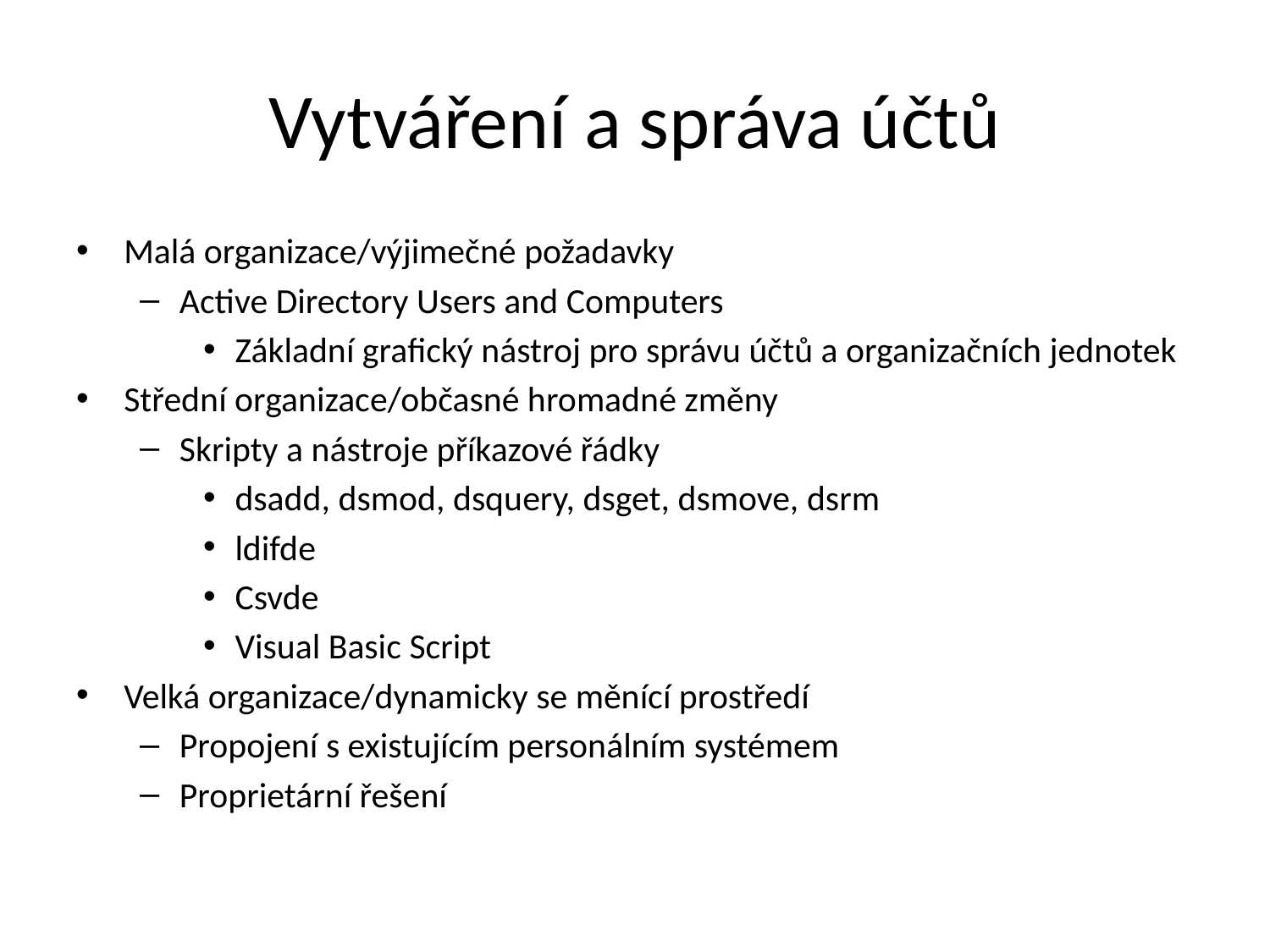

# Vytváření a správa účtů
Malá organizace/výjimečné požadavky
Active Directory Users and Computers
Základní grafický nástroj pro správu účtů a organizačních jednotek
Střední organizace/občasné hromadné změny
Skripty a nástroje příkazové řádky
dsadd, dsmod, dsquery, dsget, dsmove, dsrm
ldifde
Csvde
Visual Basic Script
Velká organizace/dynamicky se měnící prostředí
Propojení s existujícím personálním systémem
Proprietární řešení